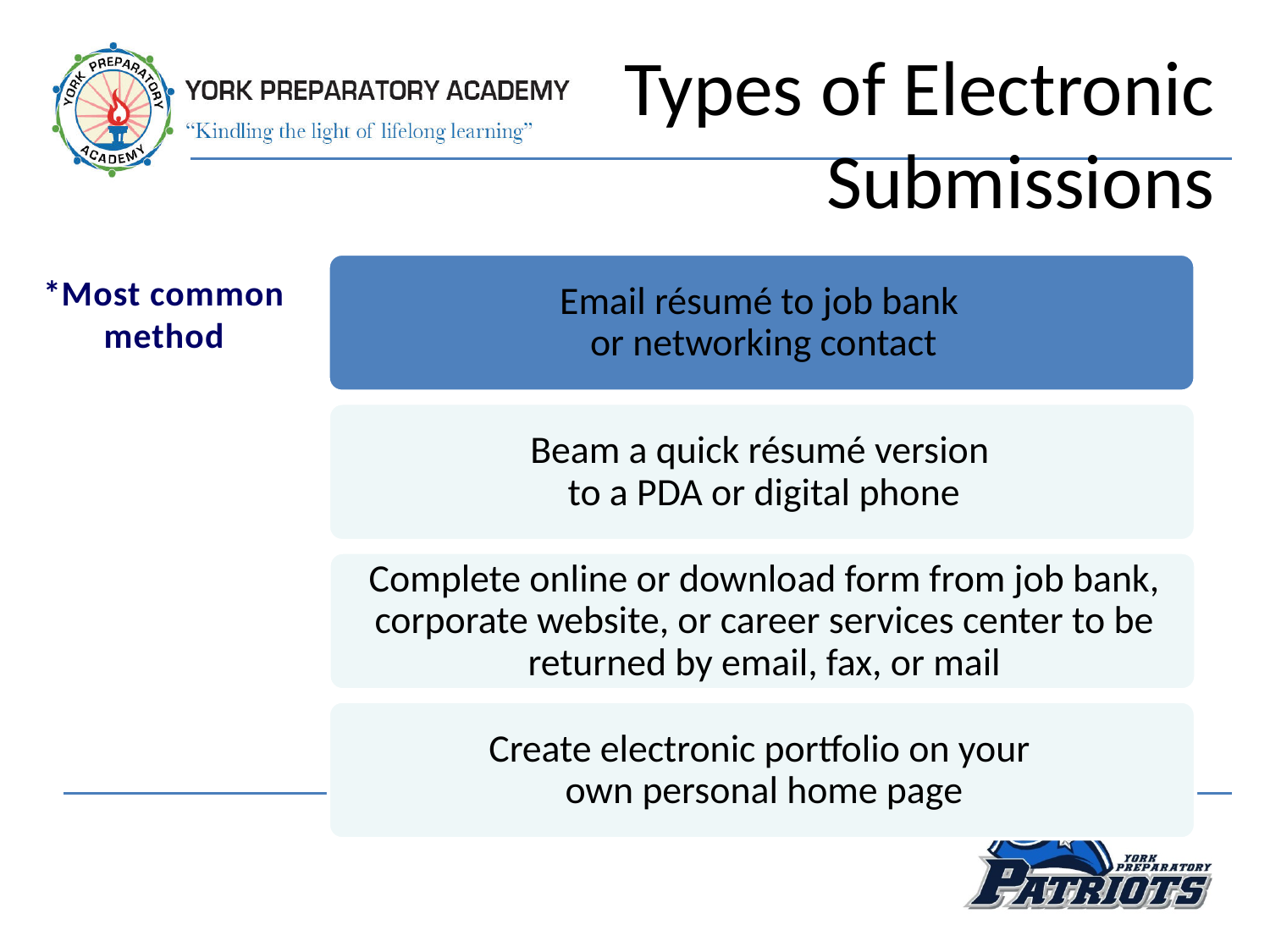

Types of Electronic Submissions
Email résumé to job bank
or networking contact
Beam a quick résumé version
to a PDA or digital phone
Complete online or download form from job bank, corporate website, or career services center to be returned by email, fax, or mail
Create electronic portfolio on your
own personal home page
*Most common method